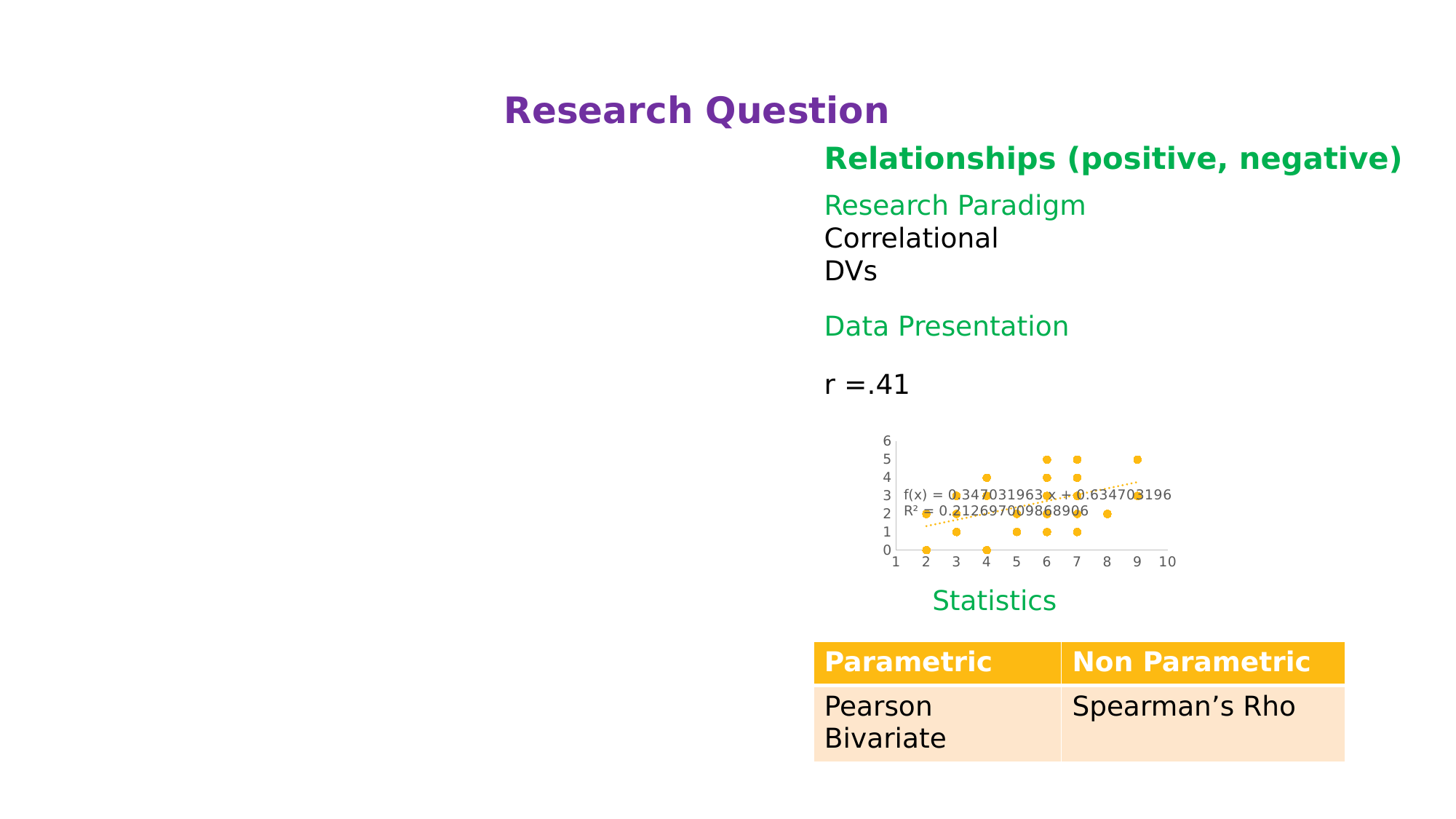

Research Question
Relationships (positive, negative)
Research Paradigm
Correlational
DVs
Data Presentation
r =.41

### Chart

| Category |  |
|---|---|
Statistics
| Parametric | Non Parametric |
| --- | --- |
| Pearson Bivariate | Spearman’s Rho |